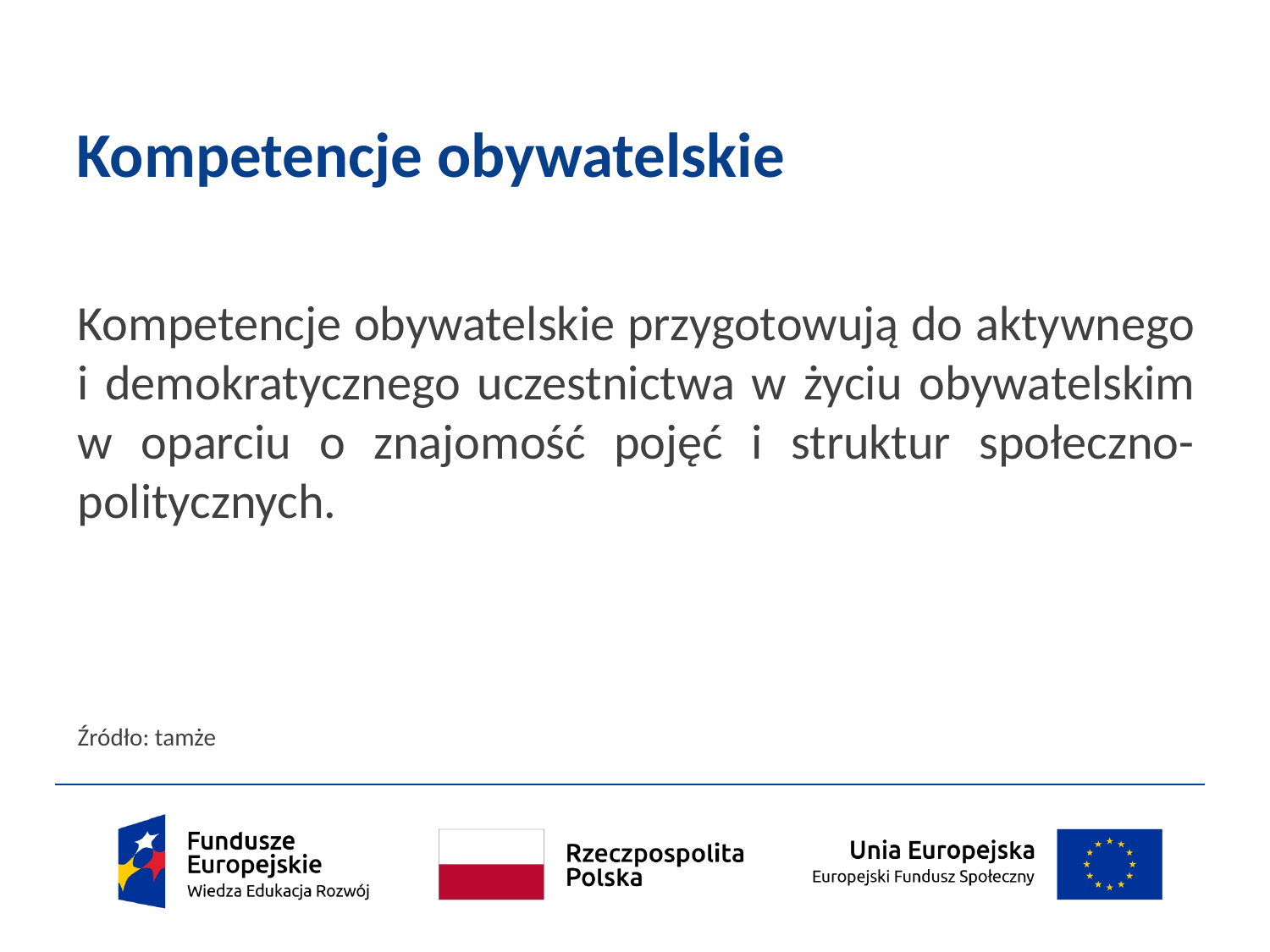

# Kompetencje obywatelskie

Kompetencje obywatelskie przygotowują do aktywnego i demokratycznego uczestnictwa w życiu obywatelskim w oparciu o znajomość pojęć i struktur społeczno-politycznych.

Źródło: tamże